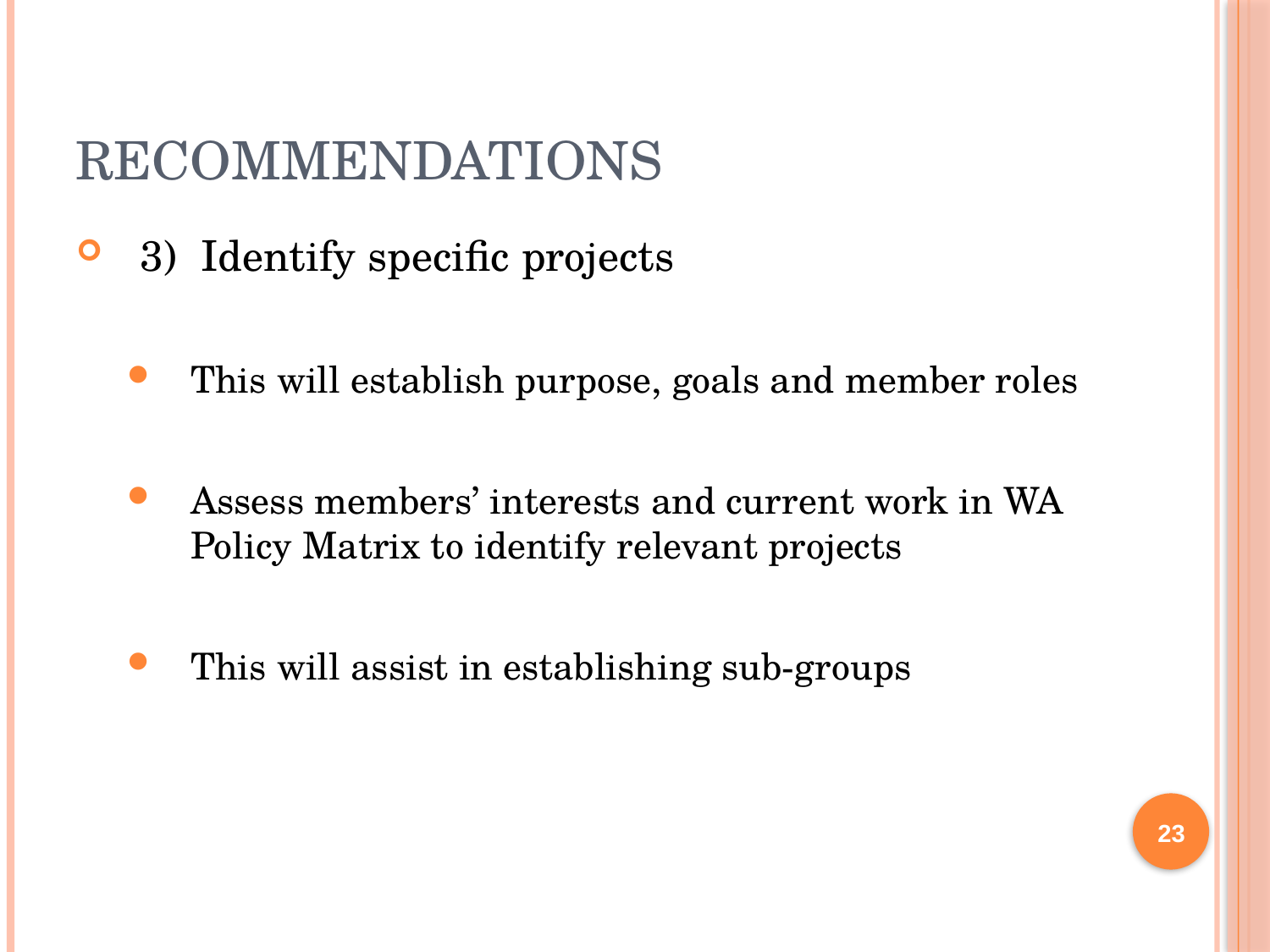

# Recommendations
3)  Identify specific projects

This will establish purpose, goals and member roles

Assess members’ interests and current work in WA Policy Matrix to identify relevant projects

This will assist in establishing sub-groups

23